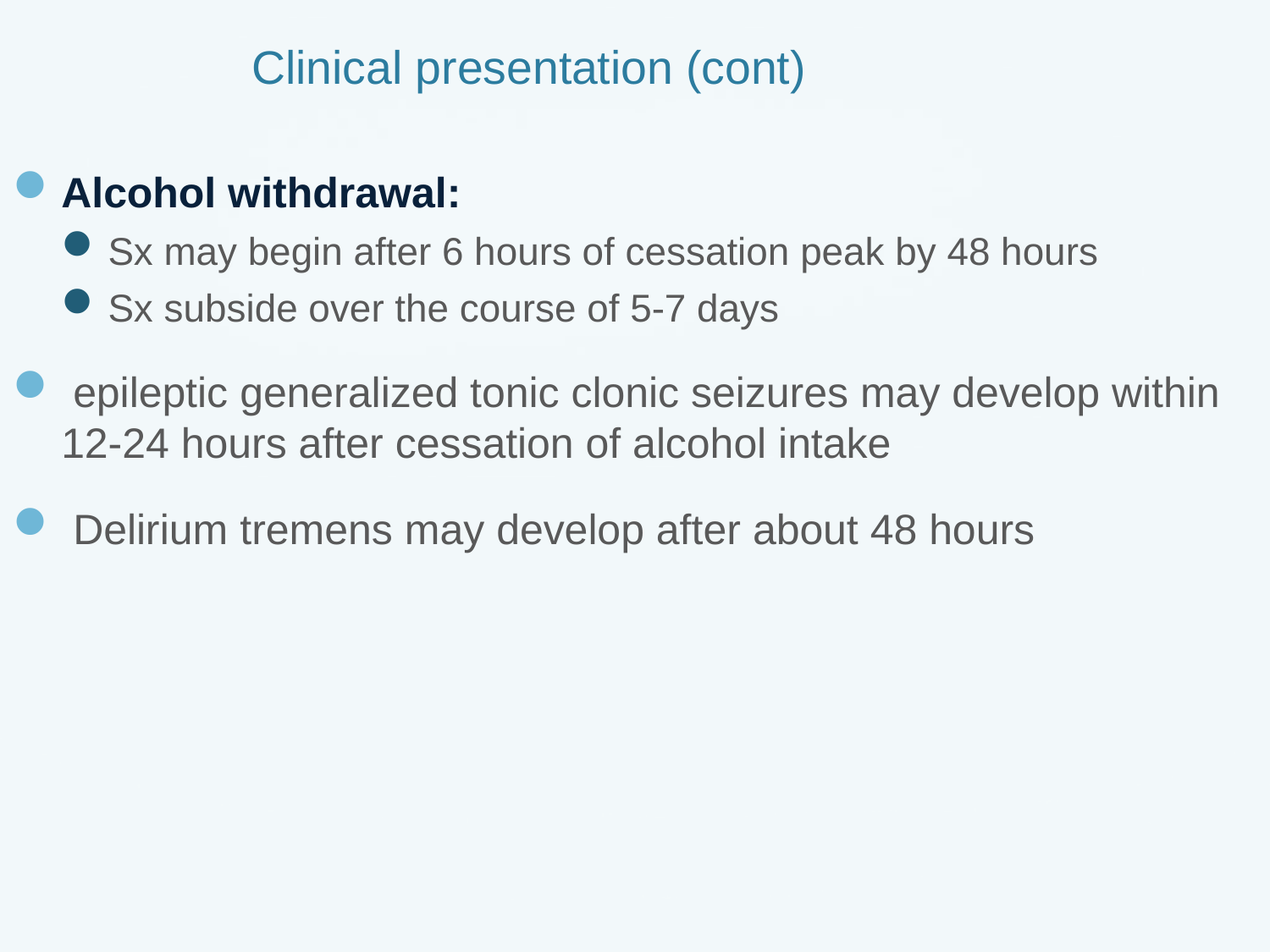

# Clinical presentation (cont)
Alcohol withdrawal:
Sx may begin after 6 hours of cessation peak by 48 hours
Sx subside over the course of 5-7 days
 epileptic generalized tonic clonic seizures may develop within 12-24 hours after cessation of alcohol intake
 Delirium tremens may develop after about 48 hours